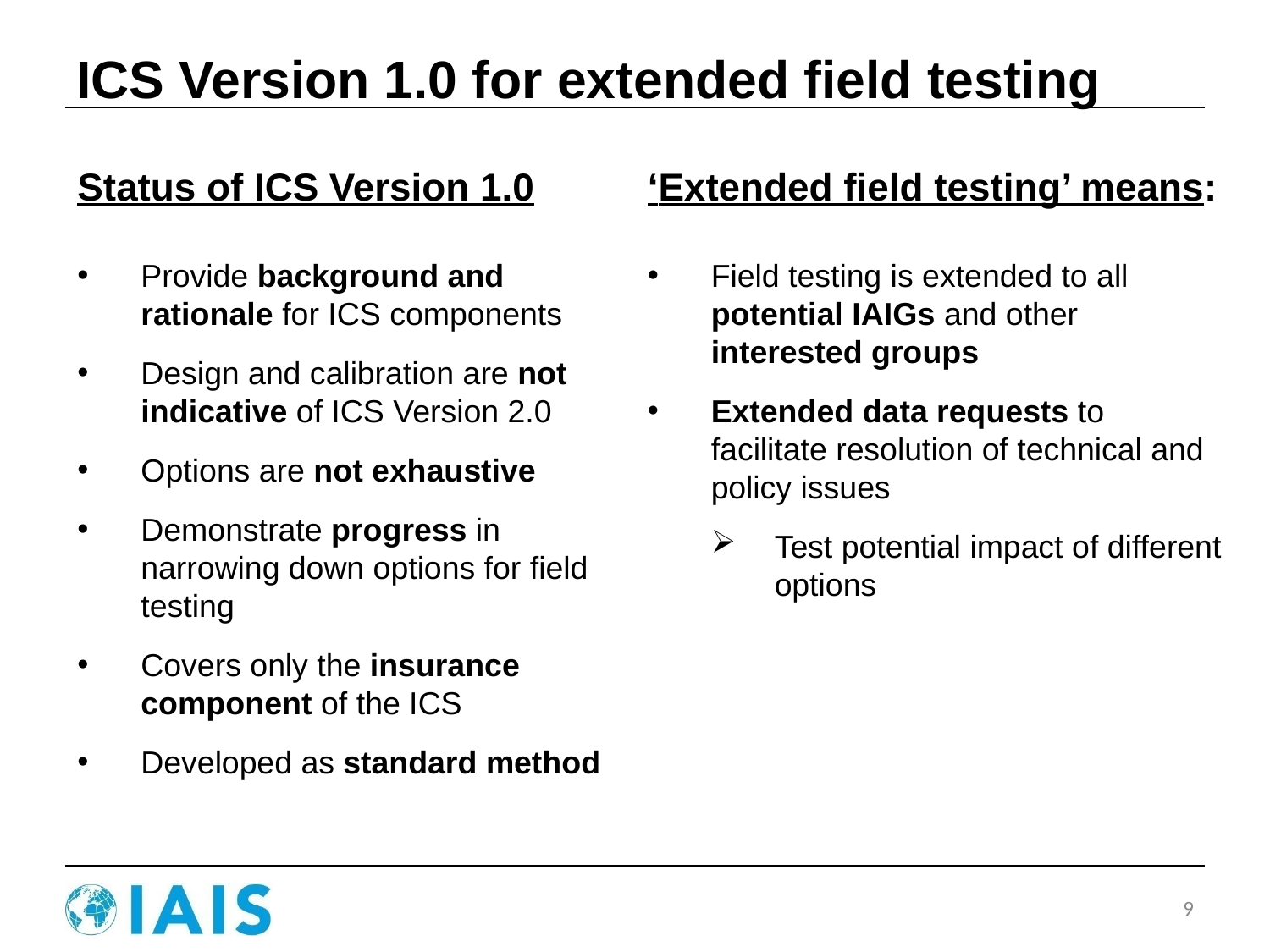

# ICS Version 1.0 for extended field testing
Status of ICS Version 1.0

Provide background and rationale for ICS components
Design and calibration are not indicative of ICS Version 2.0
Options are not exhaustive
Demonstrate progress in narrowing down options for field testing
Covers only the insurance component of the ICS
Developed as standard method
‘Extended field testing’ means:

Field testing is extended to all potential IAIGs and other interested groups
Extended data requests to facilitate resolution of technical and policy issues
Test potential impact of different options
9